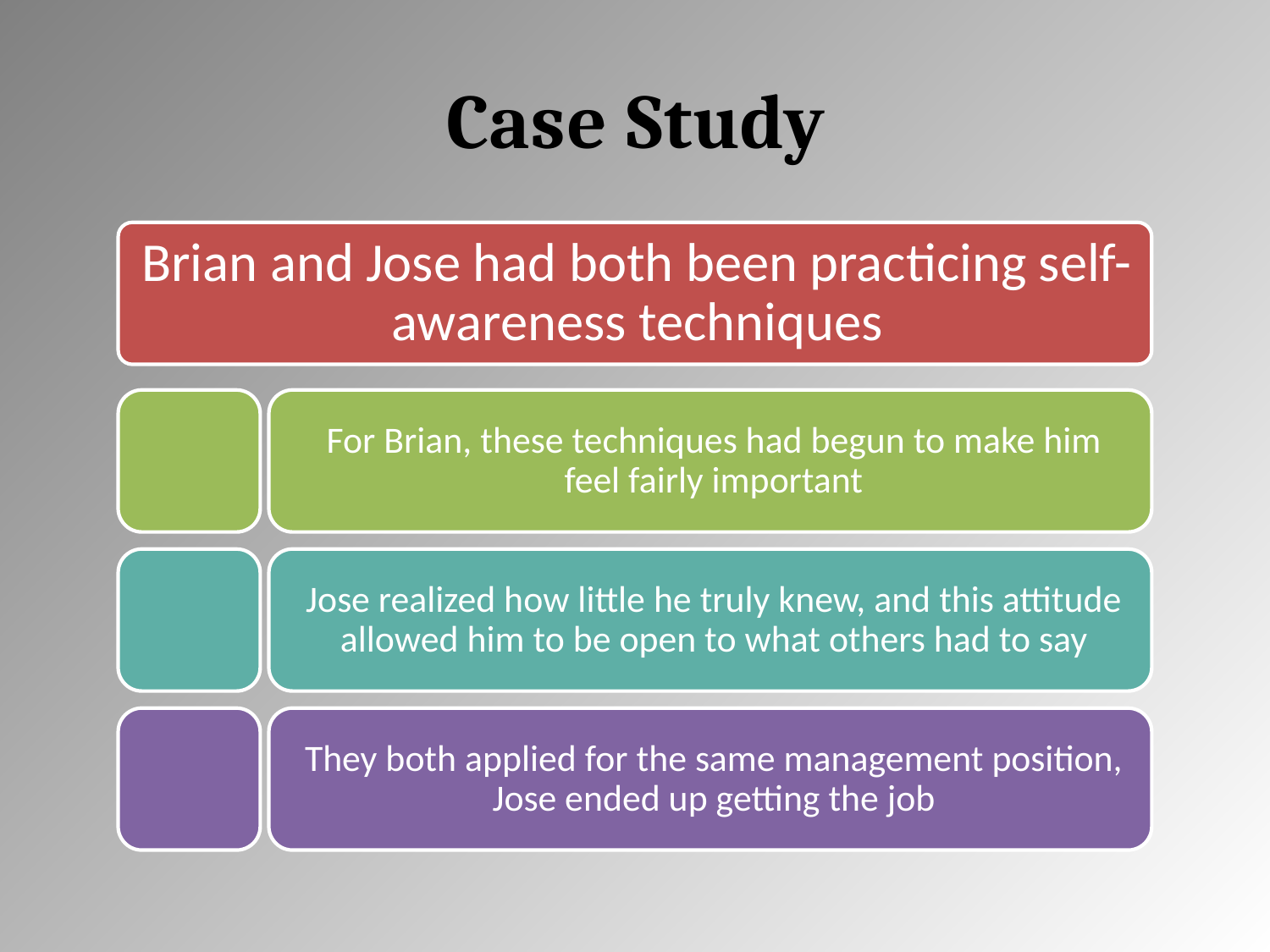

# Case Study
Brian and Jose had both been practicing self-awareness techniques
For Brian, these techniques had begun to make him feel fairly important
Jose realized how little he truly knew, and this attitude allowed him to be open to what others had to say
They both applied for the same management position, Jose ended up getting the job